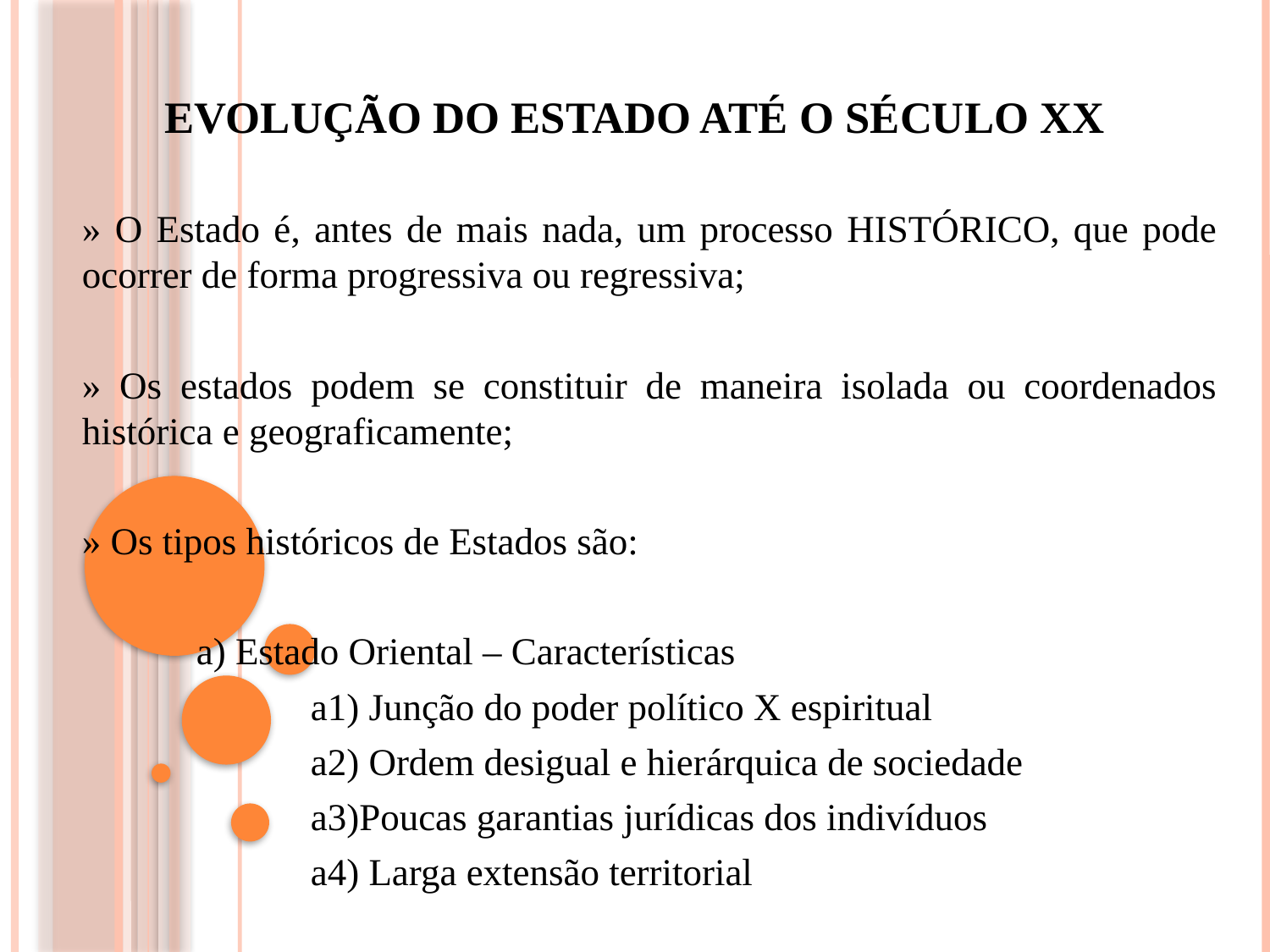

# Evolução do Estado até o século xx
» O Estado é, antes de mais nada, um processo HISTÓRICO, que pode ocorrer de forma progressiva ou regressiva;

» Os estados podem se constituir de maneira isolada ou coordenados histórica e geograficamente;

» Os tipos históricos de Estados são:

	a) Estado Oriental – Características
		a1) Junção do poder político X espiritual
		a2) Ordem desigual e hierárquica de sociedade
		a3)Poucas garantias jurídicas dos indivíduos
		a4) Larga extensão territorial